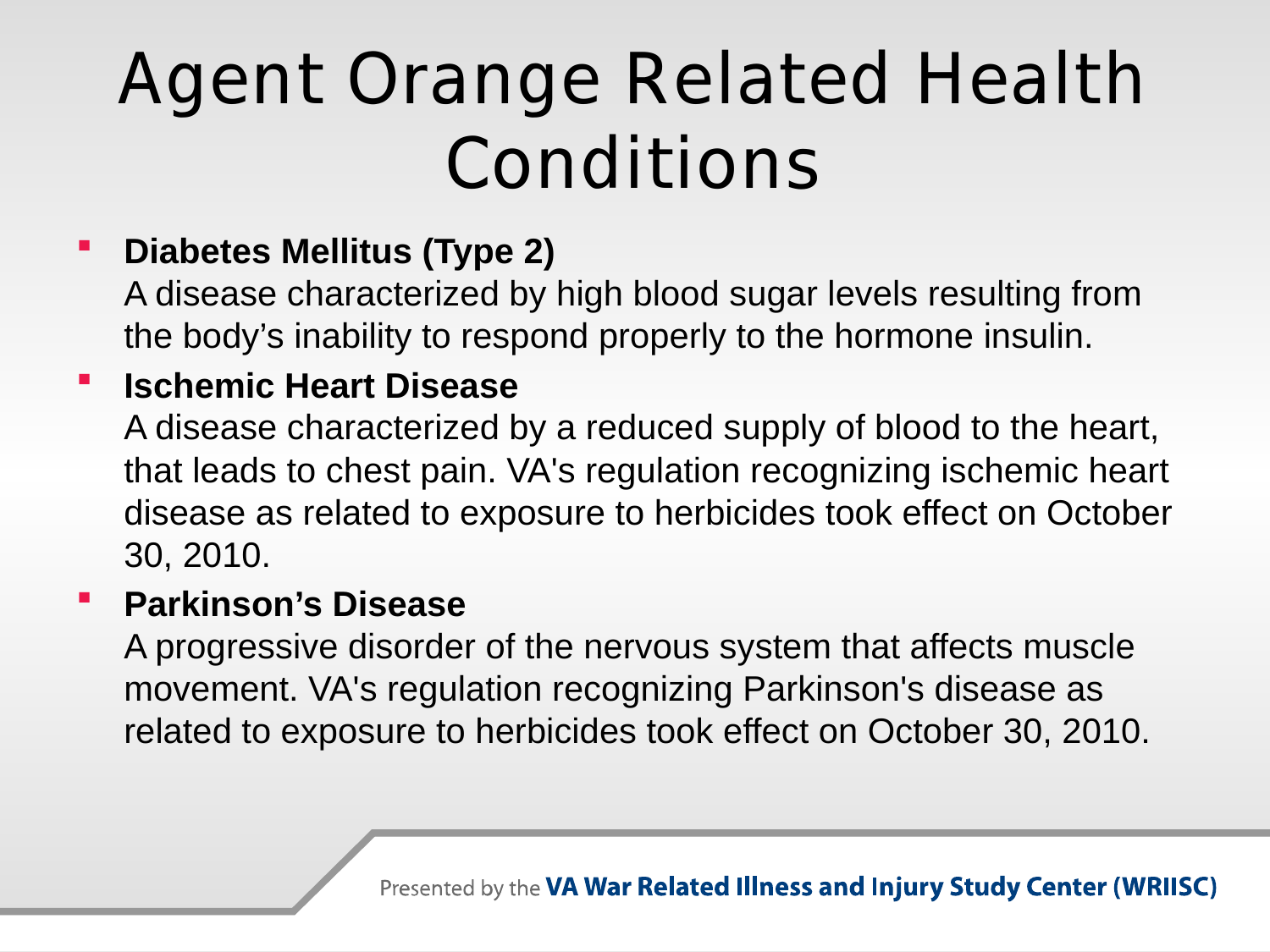

# Agent Orange Related Health Conditions
Diabetes Mellitus (Type 2)
A disease characterized by high blood sugar levels resulting from the body’s inability to respond properly to the hormone insulin.
Ischemic Heart Disease
A disease characterized by a reduced supply of blood to the heart, that leads to chest pain. VA's regulation recognizing ischemic heart disease as related to exposure to herbicides took effect on October 30, 2010.
Parkinson’s Disease
A progressive disorder of the nervous system that affects muscle movement. VA's regulation recognizing Parkinson's disease as related to exposure to herbicides took effect on October 30, 2010.